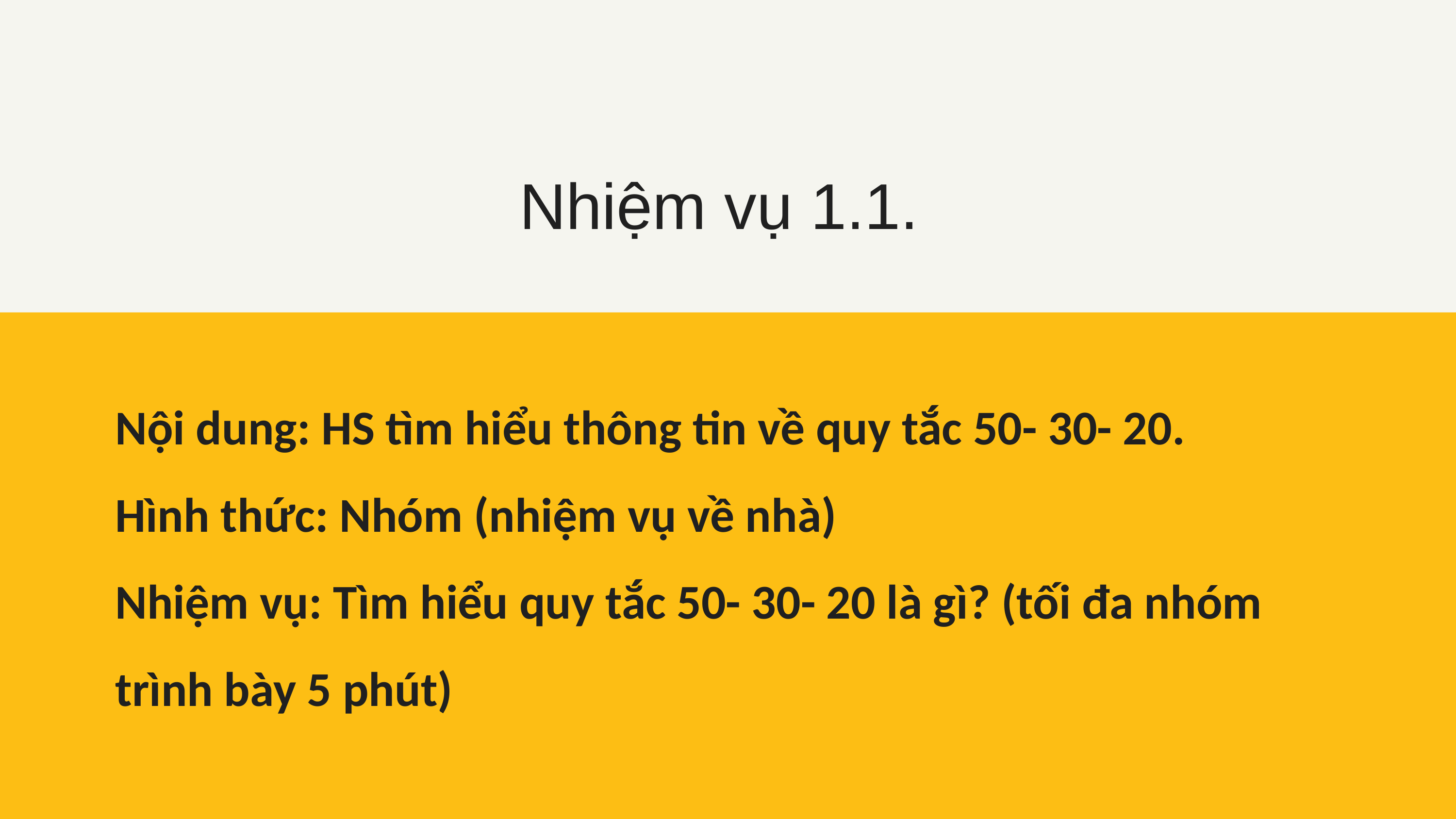

Nhiệm vụ 1.1.

Nội dung: HS tìm hiểu thông tin về quy tắc 50- 30- 20.
Hình thức: Nhóm (nhiệm vụ về nhà)
Nhiệm vụ: Tìm hiểu quy tắc 50- 30- 20 là gì? (tối đa nhóm trình bày 5 phút)